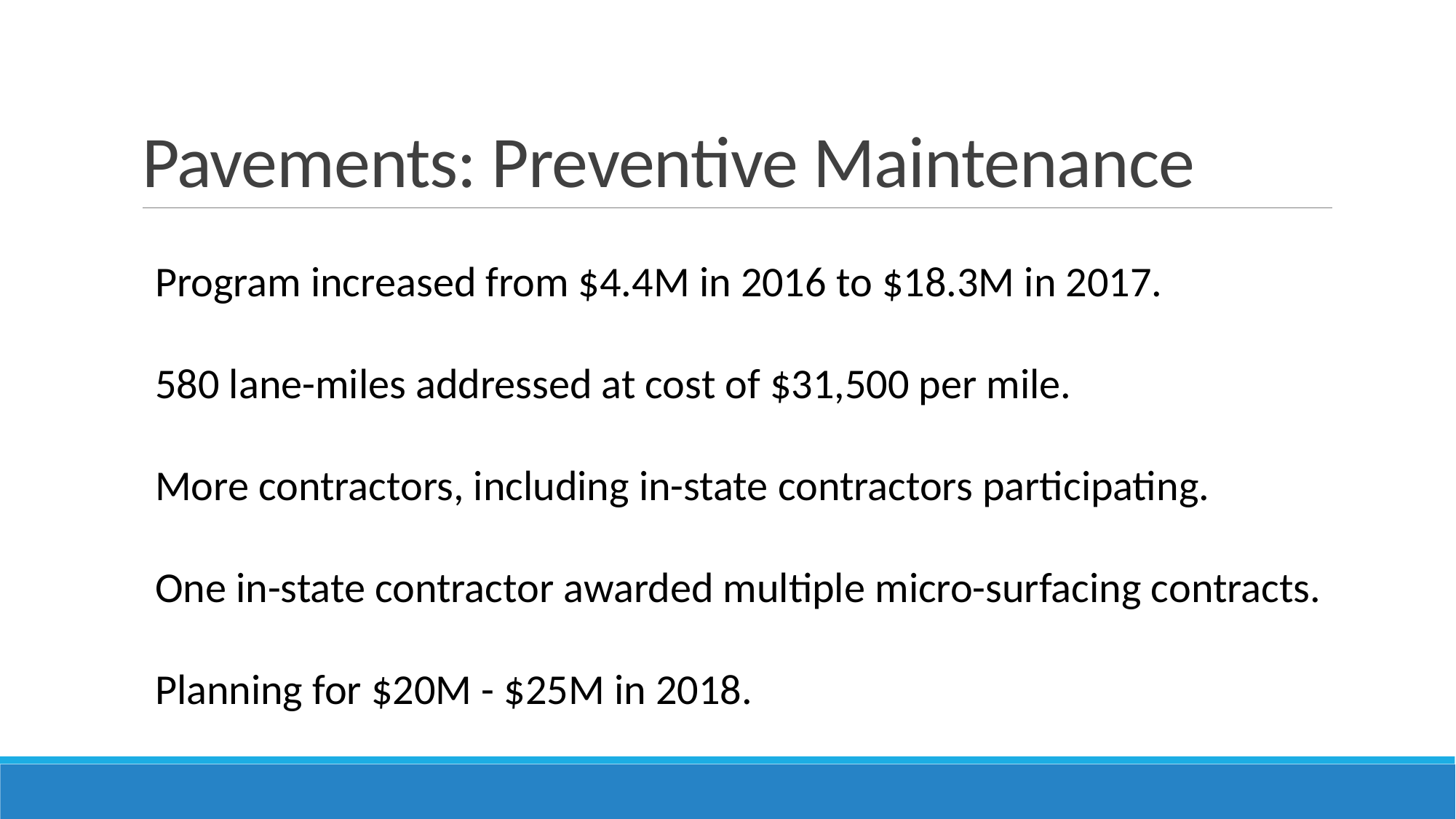

# Pavements: Preventive Maintenance

Program increased from $4.4M in 2016 to $18.3M in 2017.

580 lane-miles addressed at cost of $31,500 per mile.

More contractors, including in-state contractors participating.

One in-state contractor awarded multiple micro-surfacing contracts.

Planning for $20M - $25M in 2018.